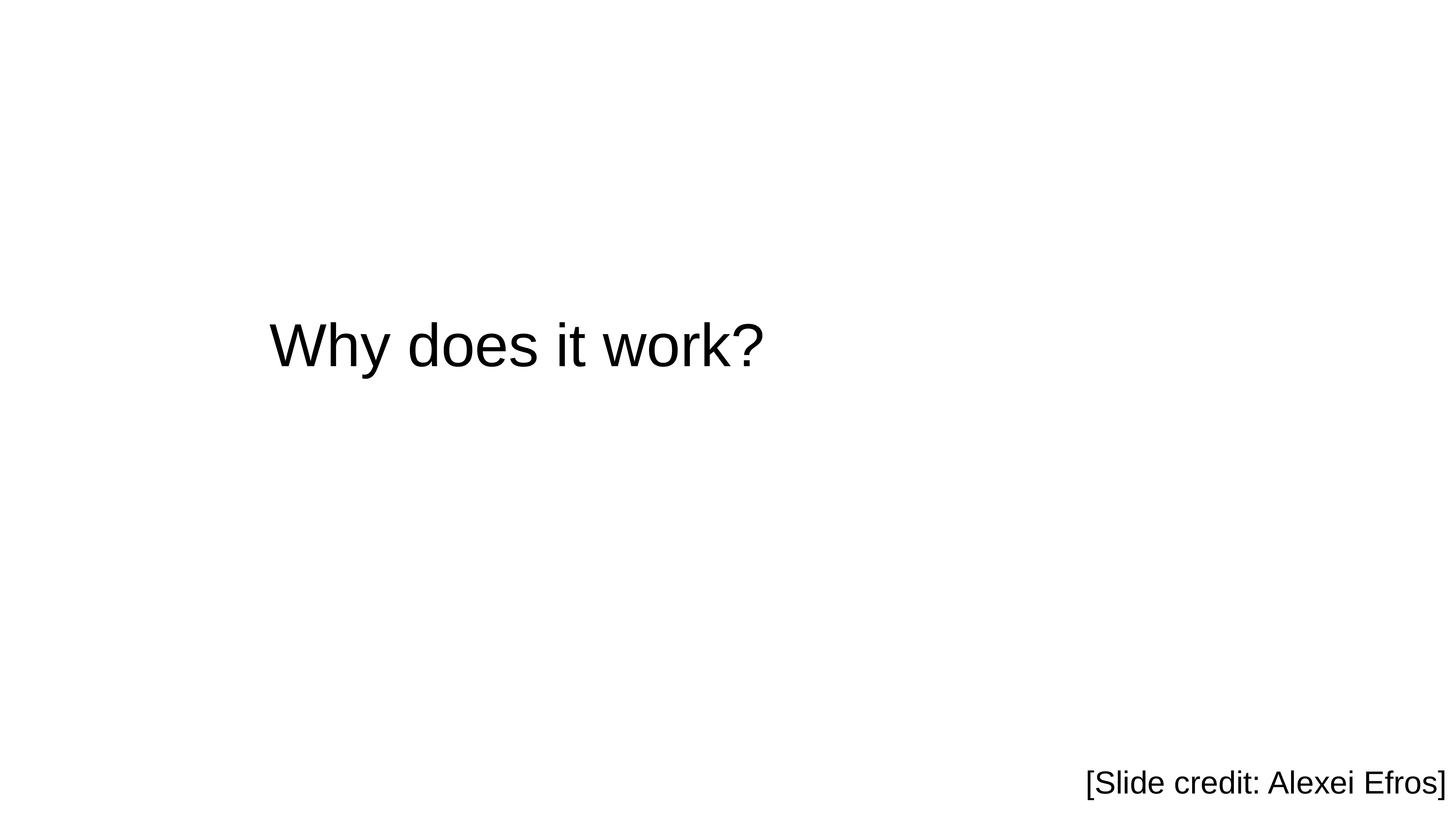

Why does it work?
[Slide credit: Alexei Efros]